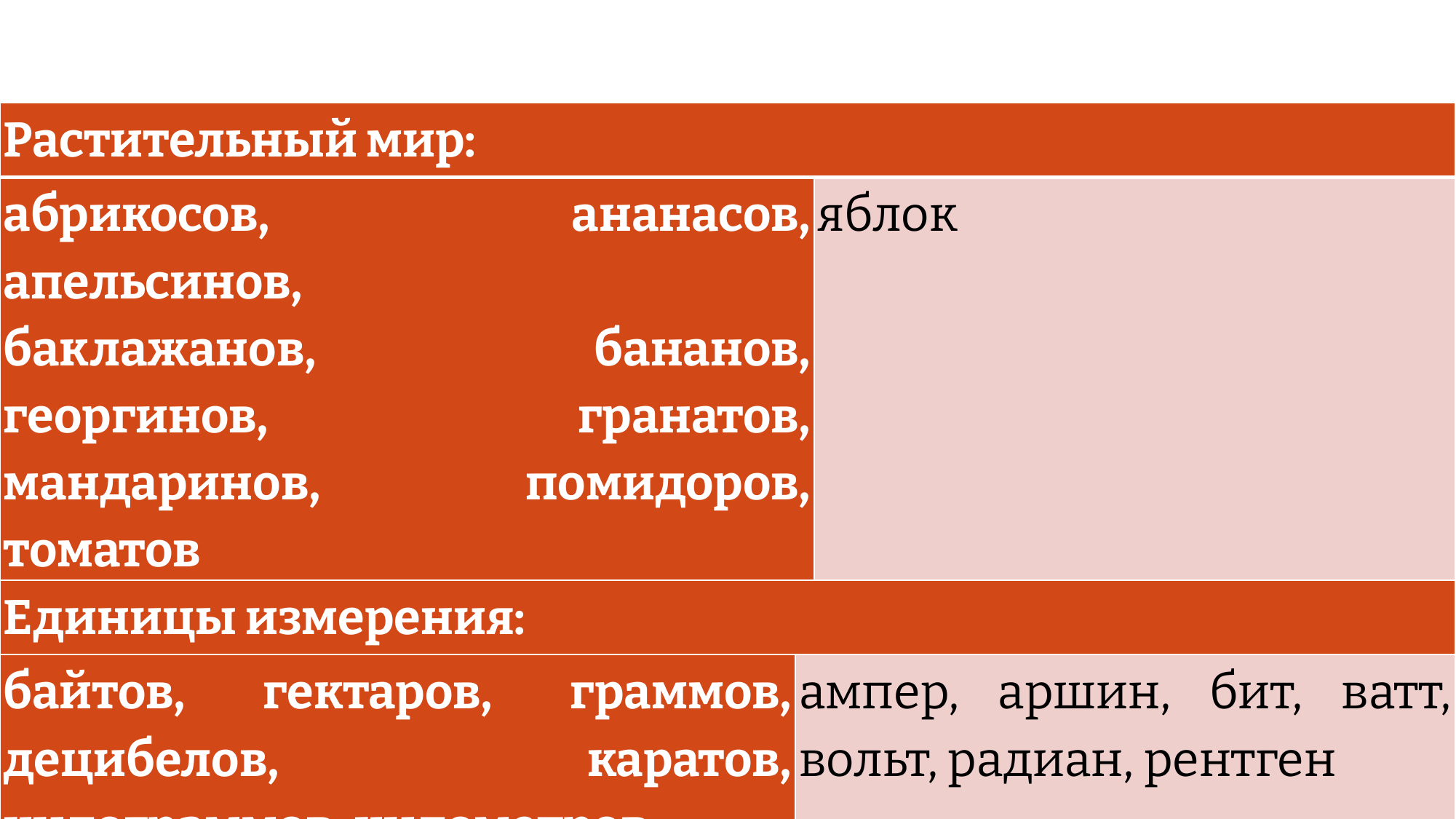

#
| Растительный мир: |  |  |
| --- | --- | --- |
| абрикосов, ананасов, апельсинов, баклажанов, бананов, георгинов, гранатов, мандаринов, помидоров, томатов | яблок | яблок |
| Единицы измерения: |  |  |
| байтов, гектаров, граммов, децибелов, каратов, килограммов, километров | ампер, аршин, бит, ватт, вольт, радиан, рентген |  |